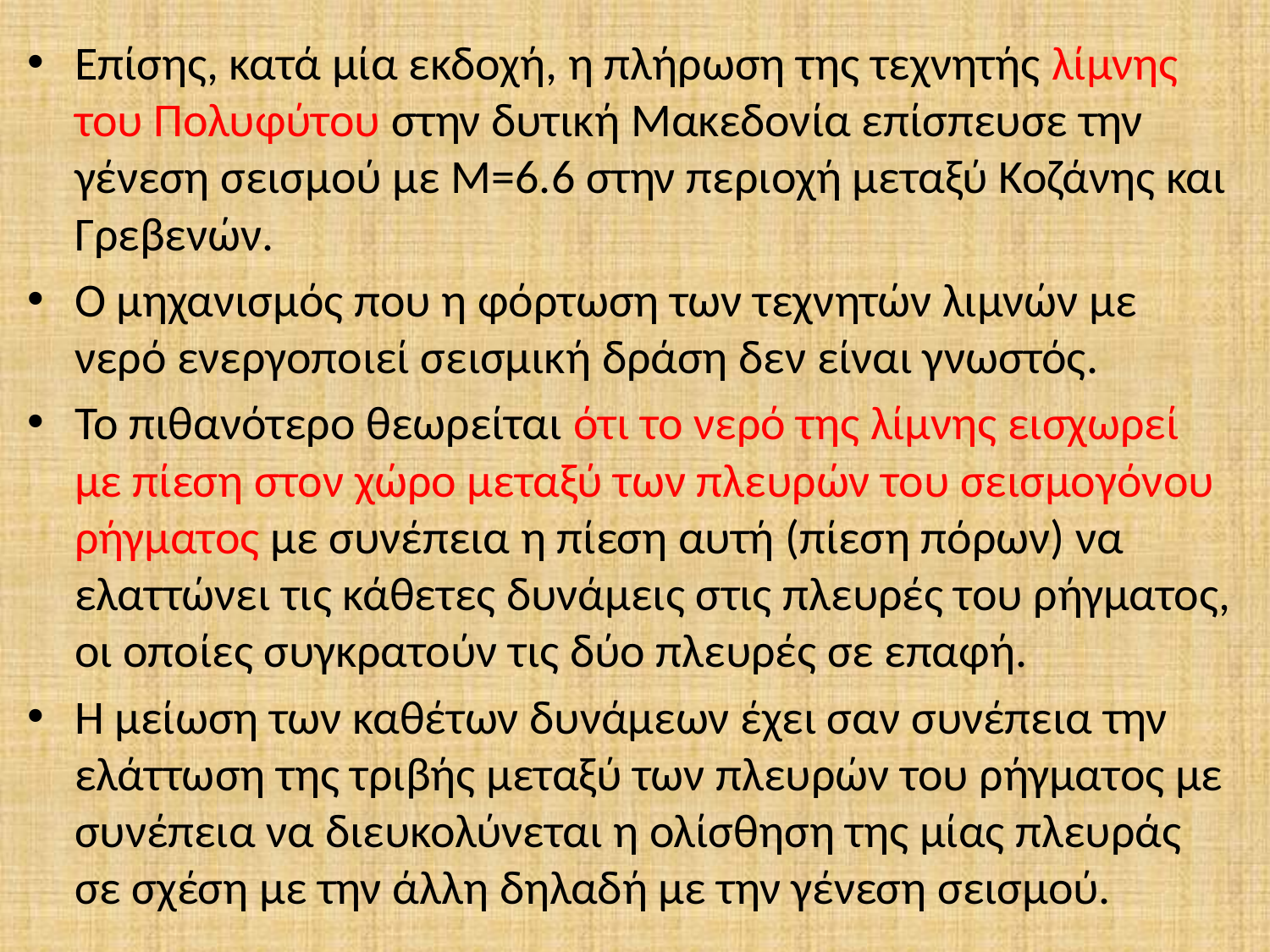

Επίσης, κατά μία εκδοχή, η πλήρωση της τεχνητής λίμνης του Πολυφύτου στην δυτική Μακεδονία επίσπευσε την γένεση σεισμού με Μ=6.6 στην περιοχή μεταξύ Κοζάνης και Γρεβενών.
Ο μηχανισμός που η φόρτωση των τεχνητών λιμνών με νερό ενεργοποιεί σεισμική δράση δεν είναι γνωστός.
Το πιθανότερο θεωρείται ότι το νερό της λίμνης εισχωρεί με πίεση στον χώρο μεταξύ των πλευρών του σεισμογόνου ρήγματος με συνέπεια η πίεση αυτή (πίεση πόρων) να ελαττώνει τις κάθετες δυνάμεις στις πλευρές του ρήγματος, οι οποίες συγκρατούν τις δύο πλευρές σε επαφή.
Η μείωση των καθέτων δυνάμεων έχει σαν συνέπεια την ελάττωση της τριβής μεταξύ των πλευρών του ρήγματος με συνέπεια να διευκολύνεται η ολίσθηση της μίας πλευράς σε σχέση με την άλλη δηλαδή με την γένεση σεισμού.